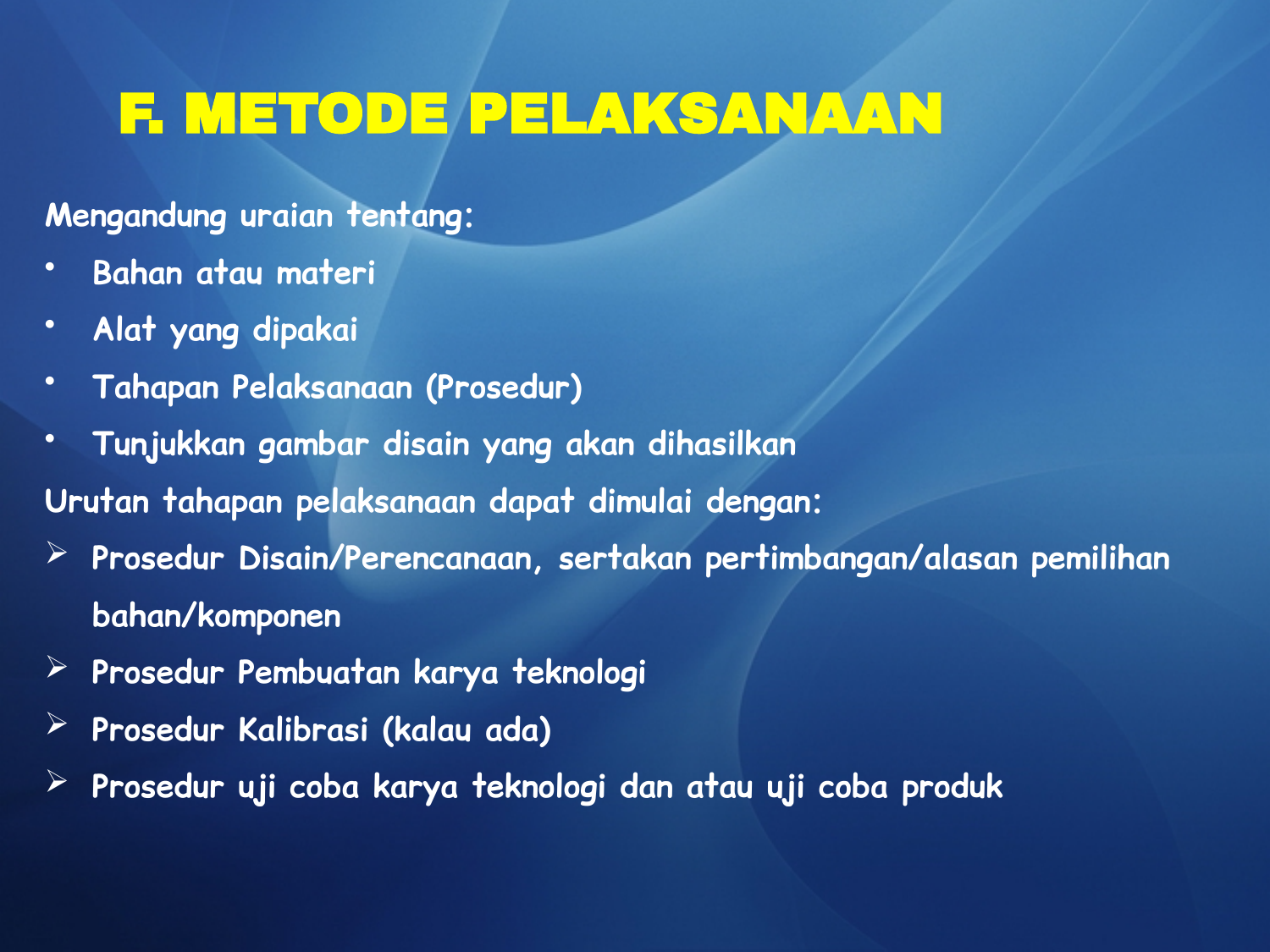

# F. METODE PELAKSANAAN
Mengandung uraian tentang:
Bahan atau materi
Alat yang dipakai
Tahapan Pelaksanaan (Prosedur)
Tunjukkan gambar disain yang akan dihasilkan
Urutan tahapan pelaksanaan dapat dimulai dengan:
Prosedur Disain/Perencanaan, sertakan pertimbangan/alasan pemilihan bahan/komponen
Prosedur Pembuatan karya teknologi
Prosedur Kalibrasi (kalau ada)
Prosedur uji coba karya teknologi dan atau uji coba produk